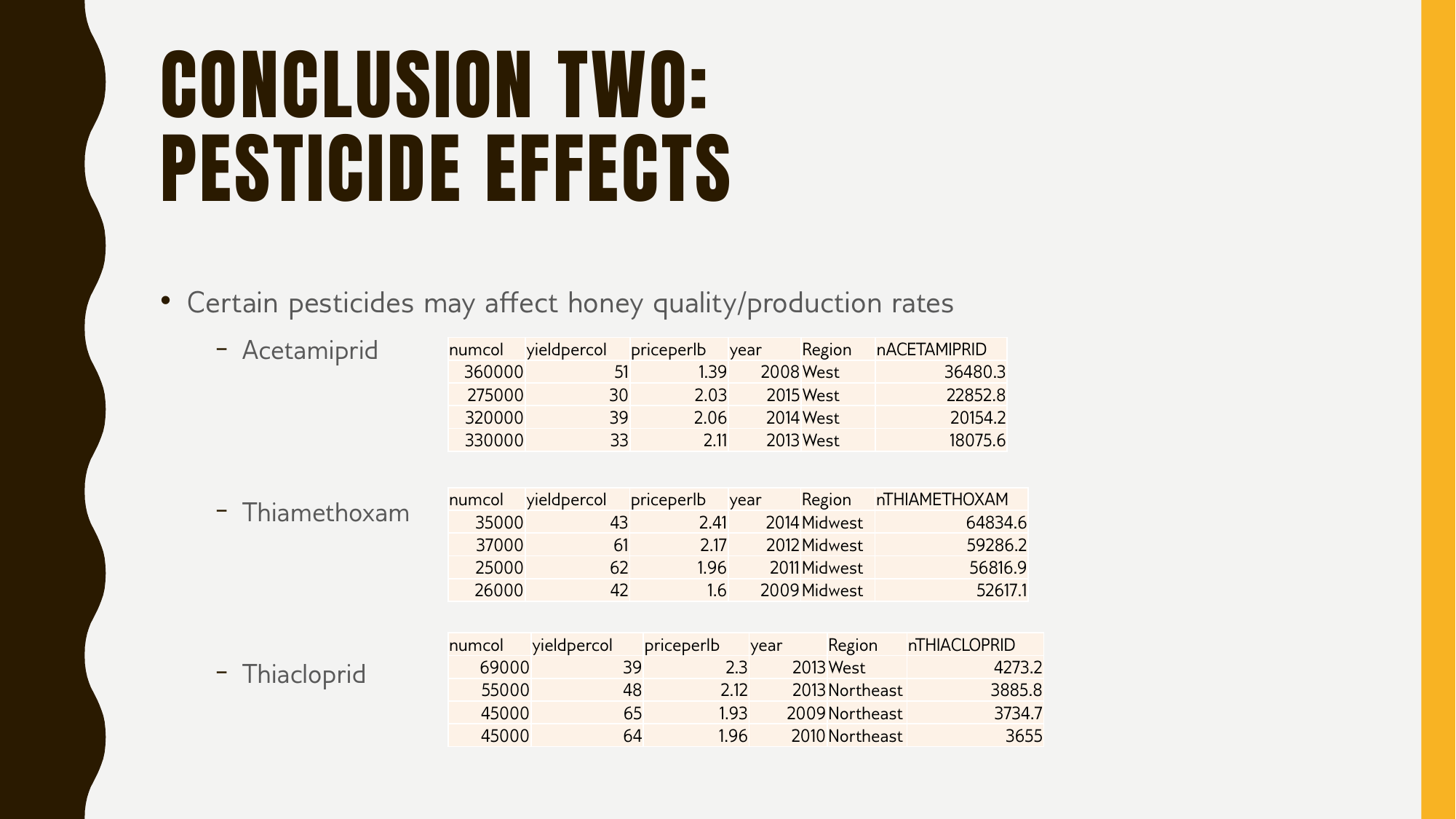

# Conclusion Two: Pesticide Effects
Certain pesticides may affect honey quality/production rates
Acetamiprid

Thiamethoxam

Thiacloprid
| numcol | yieldpercol | priceperlb | year | Region | nACETAMIPRID |
| --- | --- | --- | --- | --- | --- |
| 360000 | 51 | 1.39 | 2008 | West | 36480.3 |
| 275000 | 30 | 2.03 | 2015 | West | 22852.8 |
| 320000 | 39 | 2.06 | 2014 | West | 20154.2 |
| 330000 | 33 | 2.11 | 2013 | West | 18075.6 |
| numcol | yieldpercol | priceperlb | year | Region | nTHIAMETHOXAM |
| --- | --- | --- | --- | --- | --- |
| 35000 | 43 | 2.41 | 2014 | Midwest | 64834.6 |
| 37000 | 61 | 2.17 | 2012 | Midwest | 59286.2 |
| 25000 | 62 | 1.96 | 2011 | Midwest | 56816.9 |
| 26000 | 42 | 1.6 | 2009 | Midwest | 52617.1 |
| numcol | yieldpercol | priceperlb | year | Region | nTHIACLOPRID |
| --- | --- | --- | --- | --- | --- |
| 69000 | 39 | 2.3 | 2013 | West | 4273.2 |
| 55000 | 48 | 2.12 | 2013 | Northeast | 3885.8 |
| 45000 | 65 | 1.93 | 2009 | Northeast | 3734.7 |
| 45000 | 64 | 1.96 | 2010 | Northeast | 3655 |